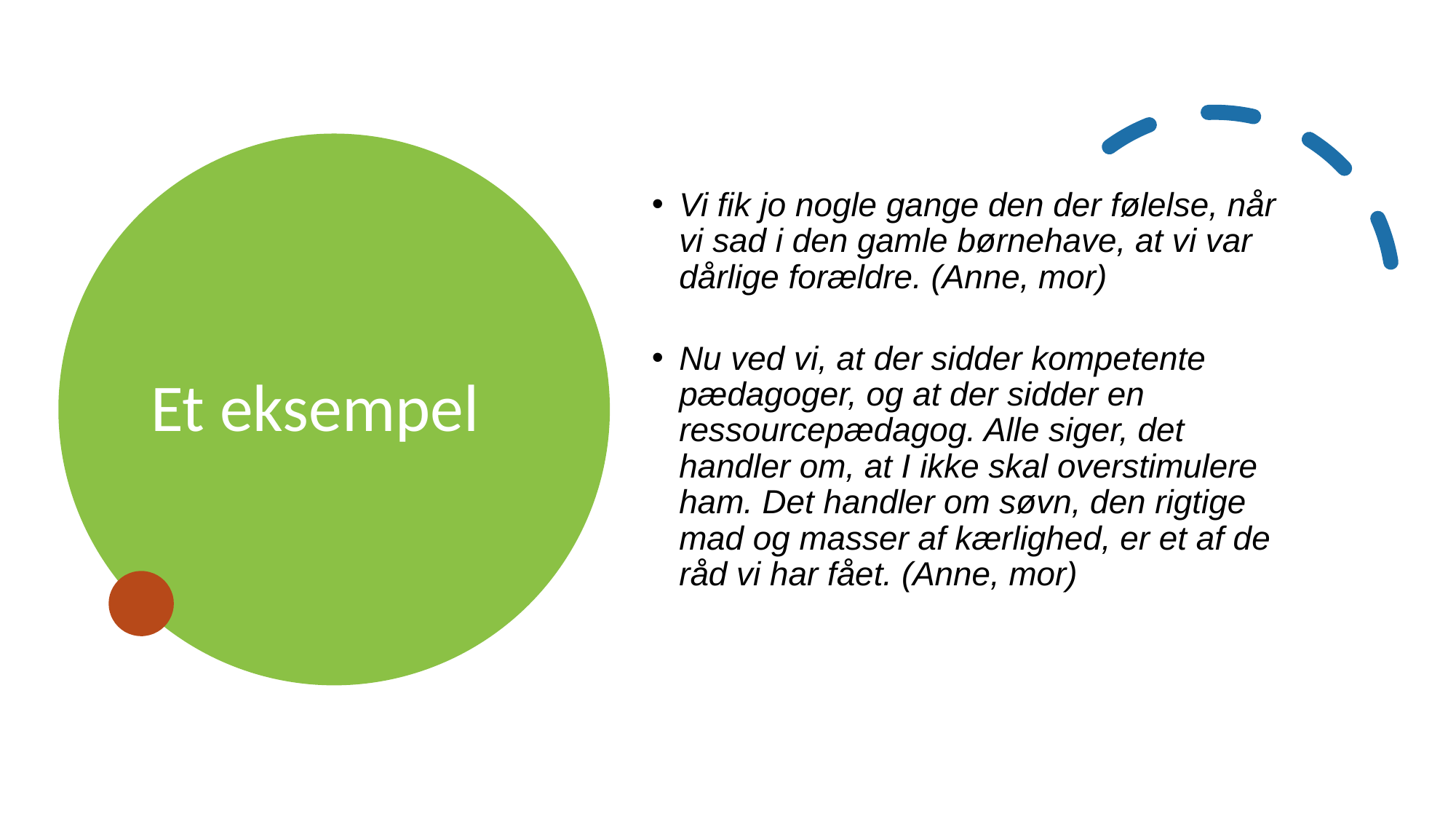

# Et eksempel
Vi fik jo nogle gange den der følelse, når vi sad i den gamle børnehave, at vi var dårlige forældre. (Anne, mor)
Nu ved vi, at der sidder kompetente pædagoger, og at der sidder en ressourcepædagog. Alle siger, det handler om, at I ikke skal overstimulere ham. Det handler om søvn, den rigtige mad og masser af kærlighed, er et af de råd vi har fået. (Anne, mor)